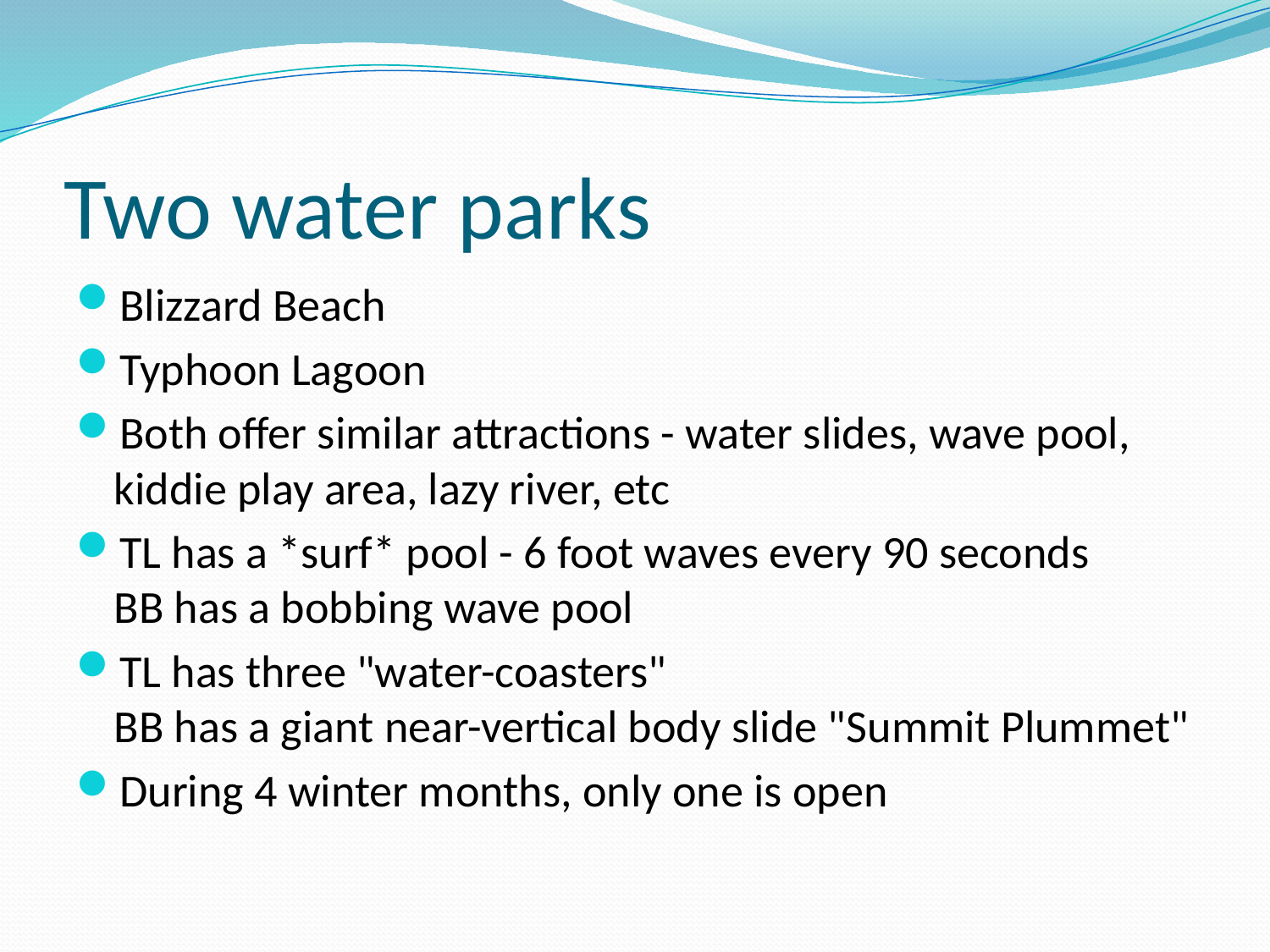

# Two water parks
Blizzard Beach
Typhoon Lagoon
Both offer similar attractions - water slides, wave pool, kiddie play area, lazy river, etc
TL has a *surf* pool - 6 foot waves every 90 seconds
BB has a bobbing wave pool
TL has three "water-coasters"
BB has a giant near-vertical body slide "Summit Plummet"
During 4 winter months, only one is open